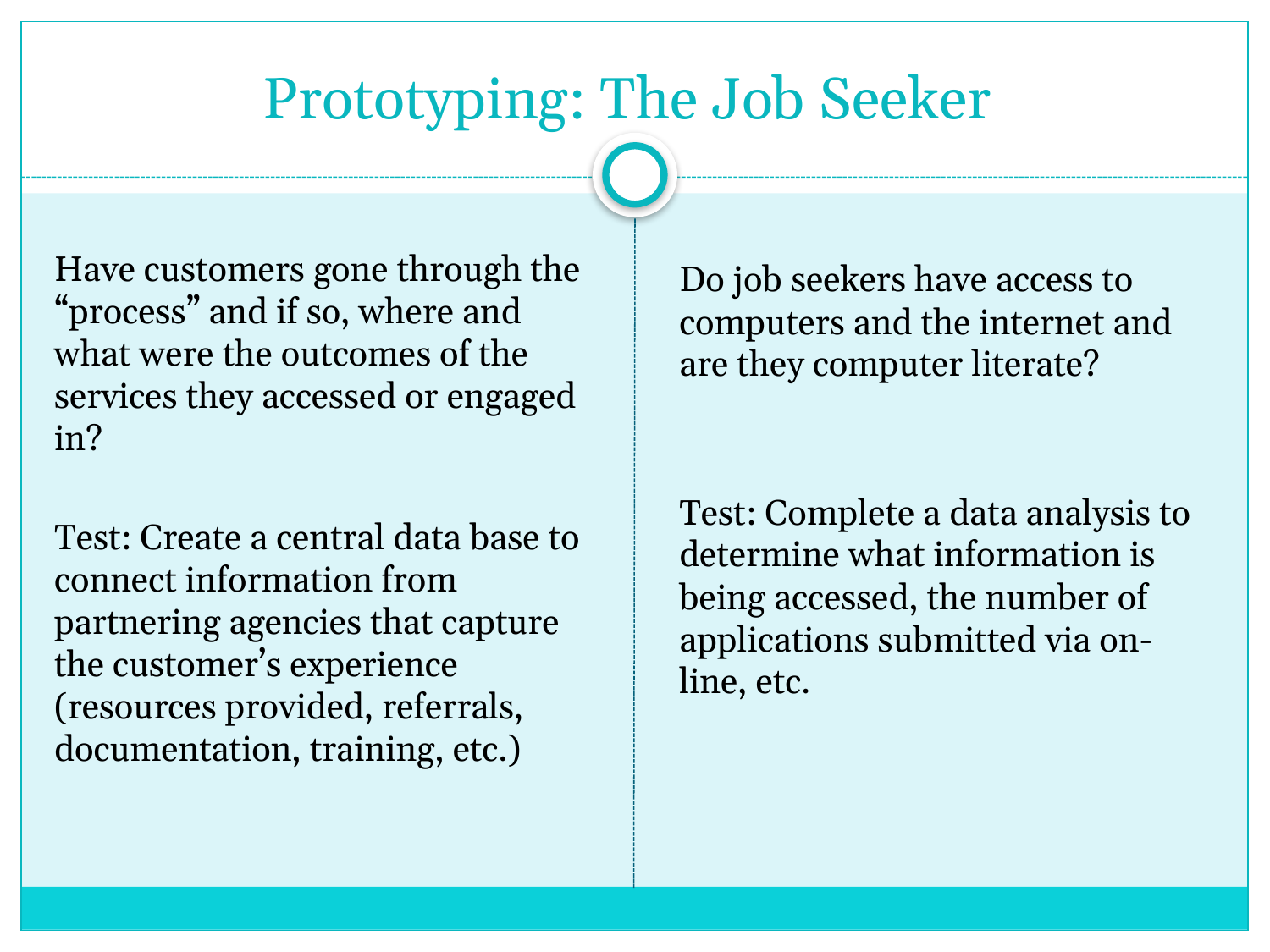

# Prototyping: The Job Seeker

Have customers gone through the “process” and if so, where and what were the outcomes of the services they accessed or engaged in?

Test: Create a central data base to connect information from partnering agencies that capture the customer’s experience (resources provided, referrals, documentation, training, etc.)

Do job seekers have access to computers and the internet and are they computer literate?

Test: Complete a data analysis to determine what information is being accessed, the number of applications submitted via on-line, etc.